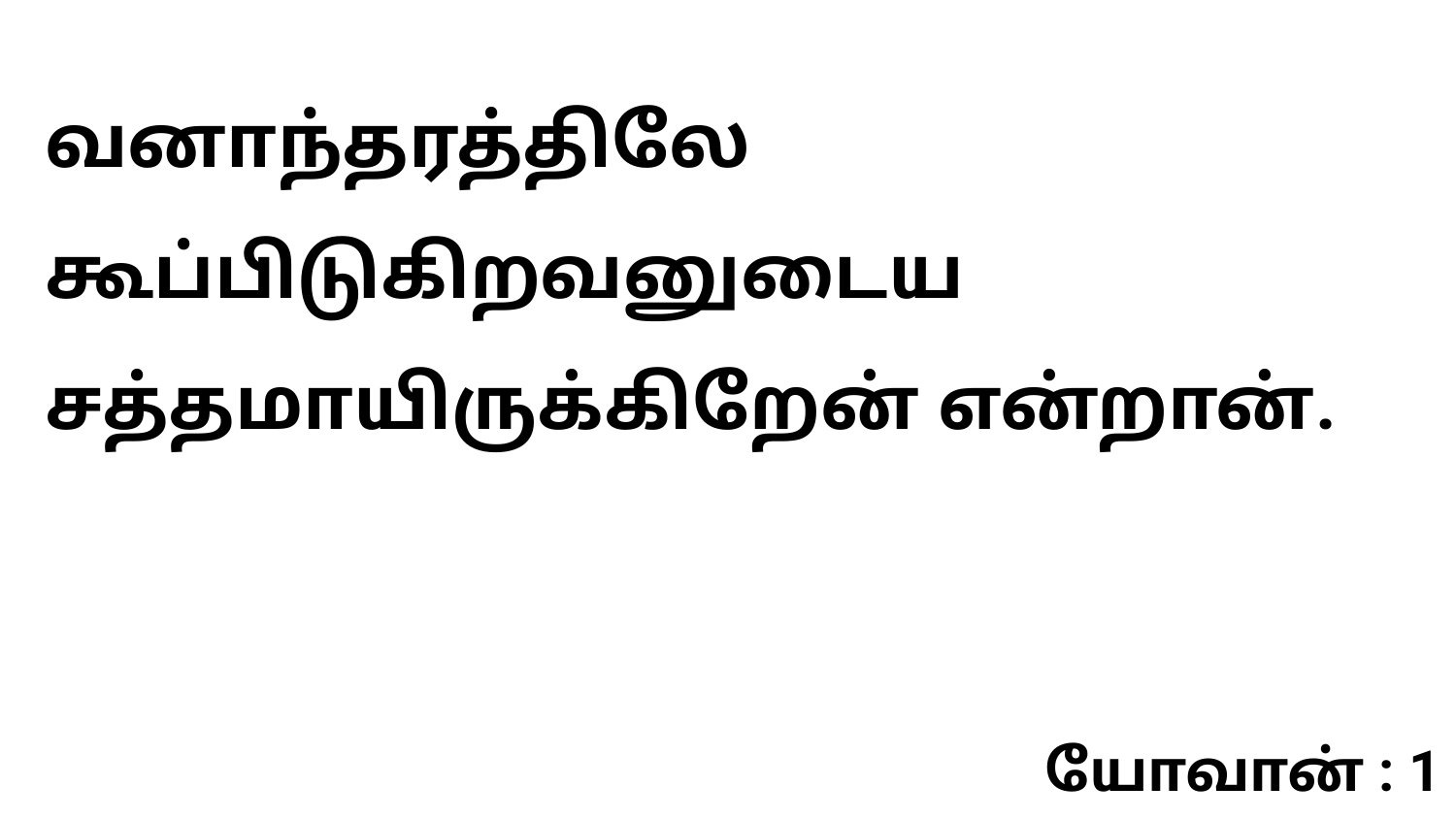

வனாந்தரத்திலே கூப்பிடுகிறவனுடைய சத்தமாயிருக்கிறேன் என்றான்.
யோவான் : 1